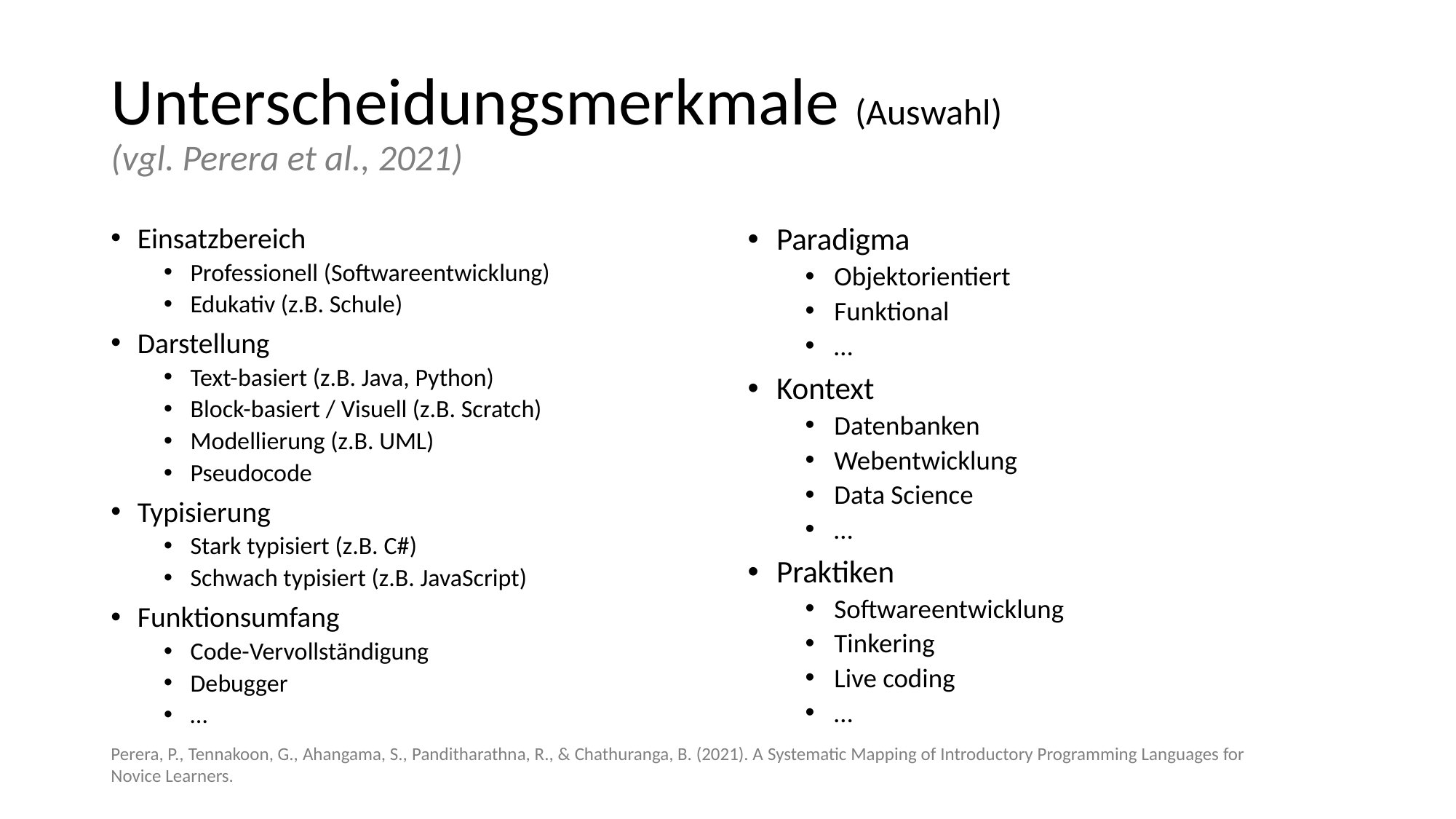

# Unterscheidungsmerkmale (Auswahl) (vgl. Perera et al., 2021)
Einsatzbereich
Professionell (Softwareentwicklung)
Edukativ (z.B. Schule)
Darstellung
Text-basiert (z.B. Java, Python)
Block-basiert / Visuell (z.B. Scratch)
Modellierung (z.B. UML)
Pseudocode
Typisierung
Stark typisiert (z.B. C#)
Schwach typisiert (z.B. JavaScript)
Funktionsumfang
Code-Vervollständigung
Debugger
…
Paradigma
Objektorientiert
Funktional
…
Kontext
Datenbanken
Webentwicklung
Data Science
…
Praktiken
Softwareentwicklung
Tinkering
Live coding
…

Perera, P., Tennakoon, G., Ahangama, S., Panditharathna, R., & Chathuranga, B. (2021). A Systematic Mapping of Introductory Programming Languages for 
Novice Learners.